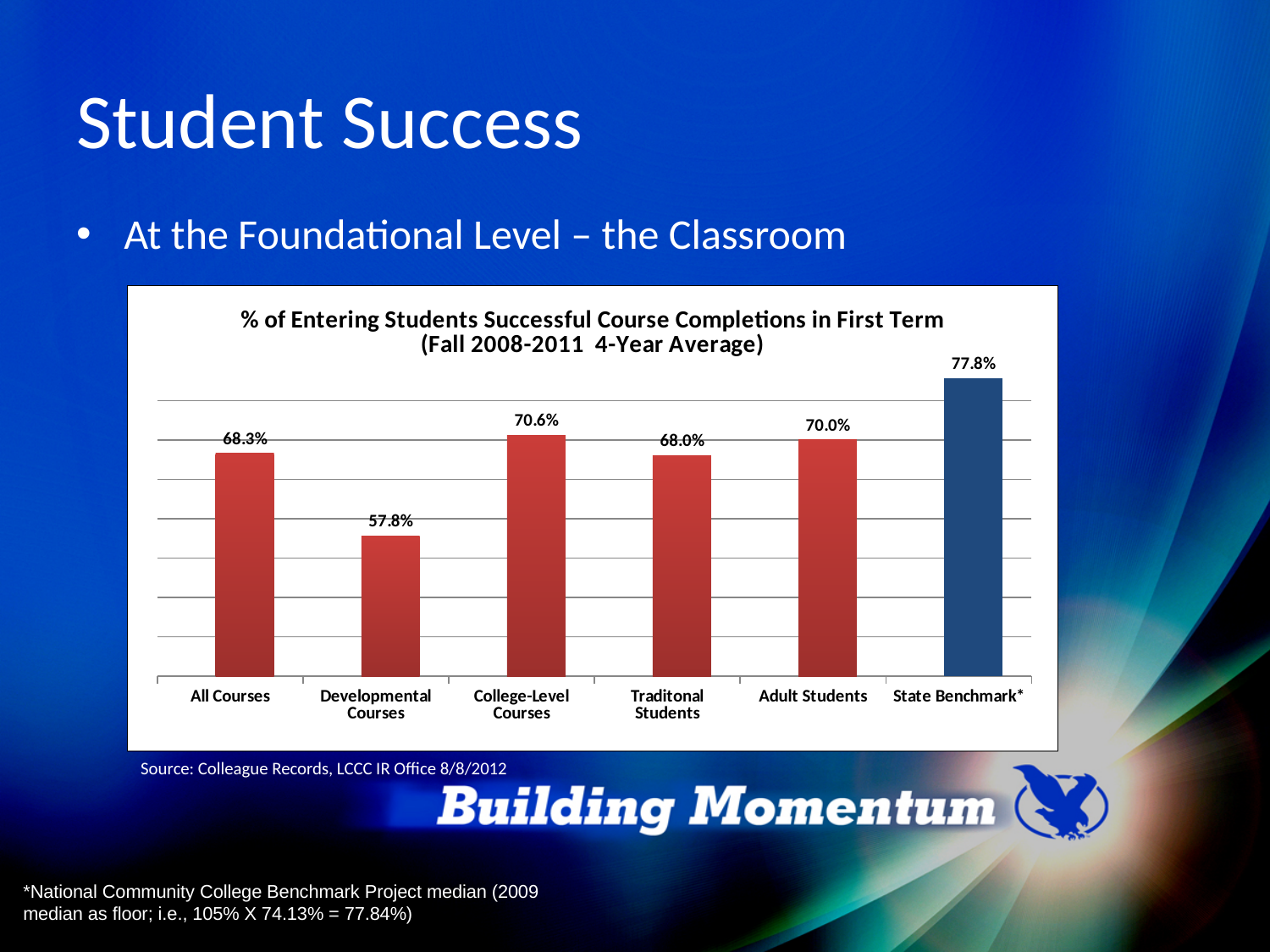

# Student Success
At the Foundational Level – the Classroom

### Chart: % of Entering Students Successful Course Completions in First Term (Fall 2008-2011  4-Year Average)

| Category |  |  |
|---|---|---|
| All Courses | None | 0.683033005720681 |
| Developmental Courses | None | 0.57814746302949 |
| College-Level Courses | None | 0.705985309787284 |
| Traditonal Students | None | 0.68031811996641 |
| Adult Students | None | 0.700302682105227 |
| State Benchmark* | None | 0.778 |
Source: Colleague Records, LCCC IR Office 8/8/2012
*National Community College Benchmark Project median (2009 median as floor; i.e., 105% X 74.13% = 77.84%)